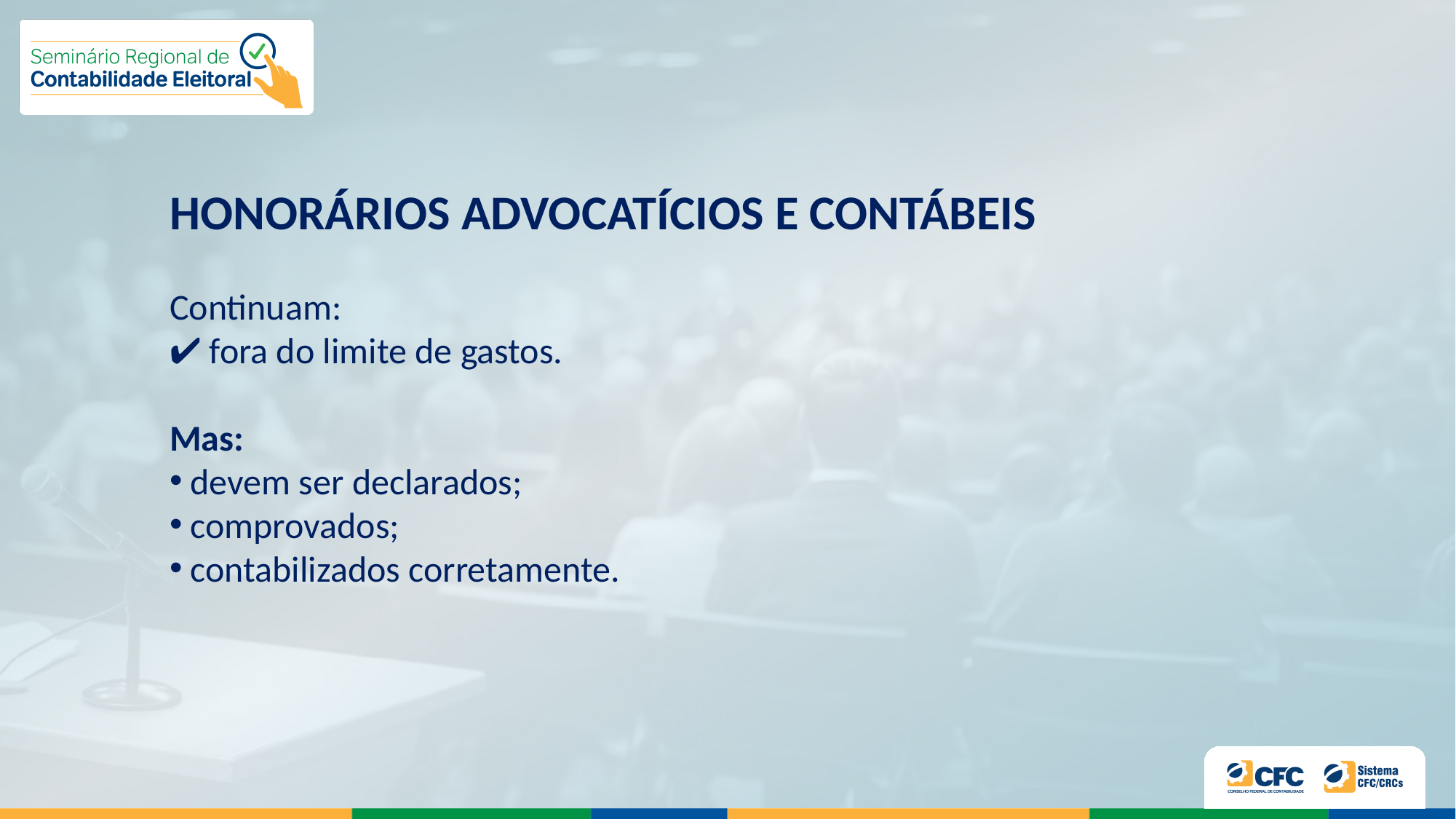

HONORÁRIOS ADVOCATÍCIOS E CONTÁBEIS

Continuam:
✔ fora do limite de gastos.

Mas:
 devem ser declarados;
 comprovados;
 contabilizados corretamente.